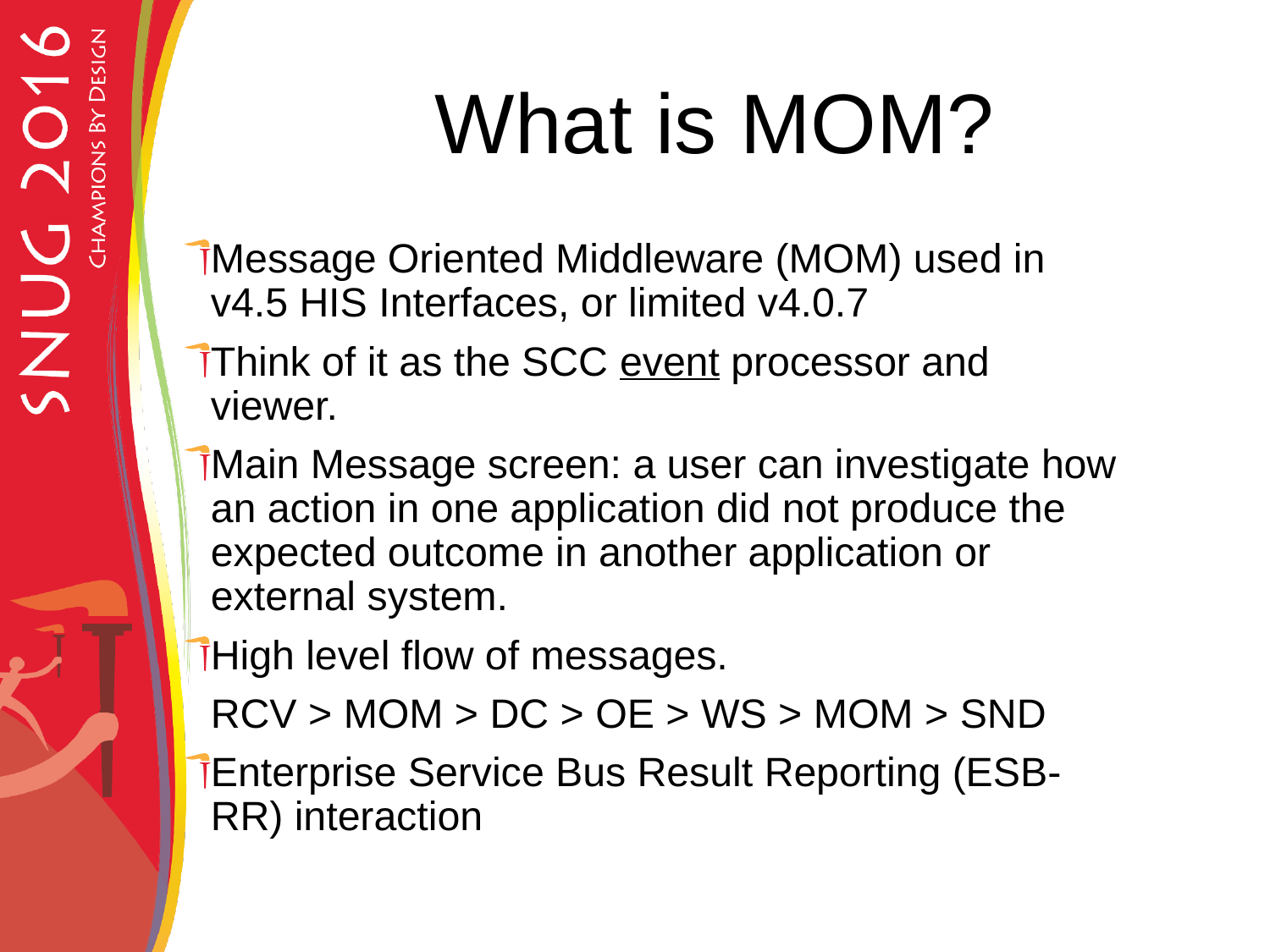

# What is MOM?
Message Oriented Middleware (MOM) used in v4.5 HIS Interfaces, or limited v4.0.7
Think of it as the SCC event processor and viewer.
Main Message screen: a user can investigate how an action in one application did not produce the expected outcome in another application or external system.
High level flow of messages.
	RCV > MOM > DC > OE > WS > MOM > SND
Enterprise Service Bus Result Reporting (ESB-RR) interaction